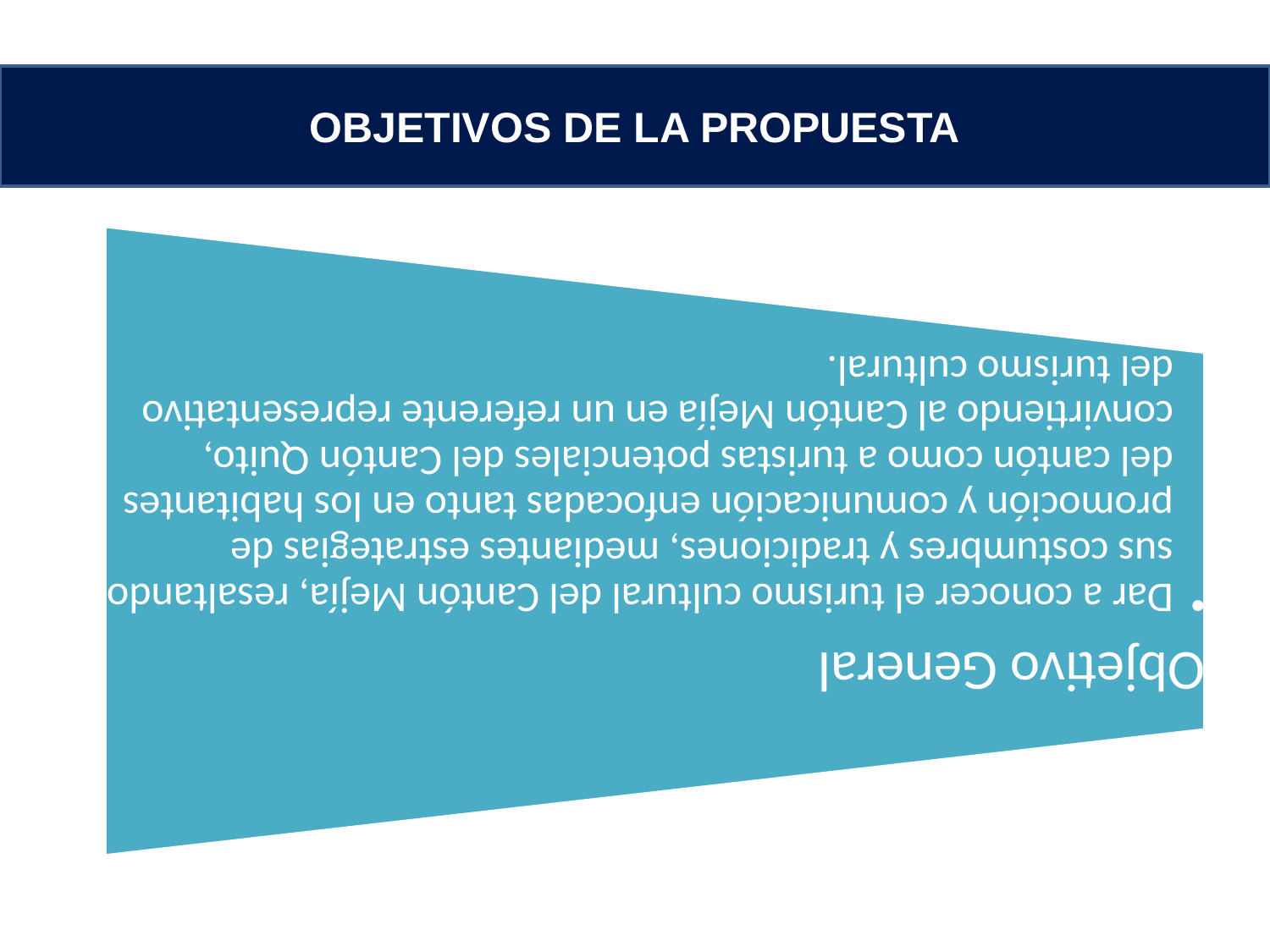

OBJETIVOS DE LA PROPUESTA
Objetivo General
Dar a conocer el turismo cultural del Cantón Mejía, resaltando sus costumbres y tradiciones, mediantes estrategias de promoción y comunicación enfocadas tanto en los habitantes del cantón como a turistas potenciales del Cantón Quito, convirtiendo al Cantón Mejía en un referente representativo del turismo cultural.